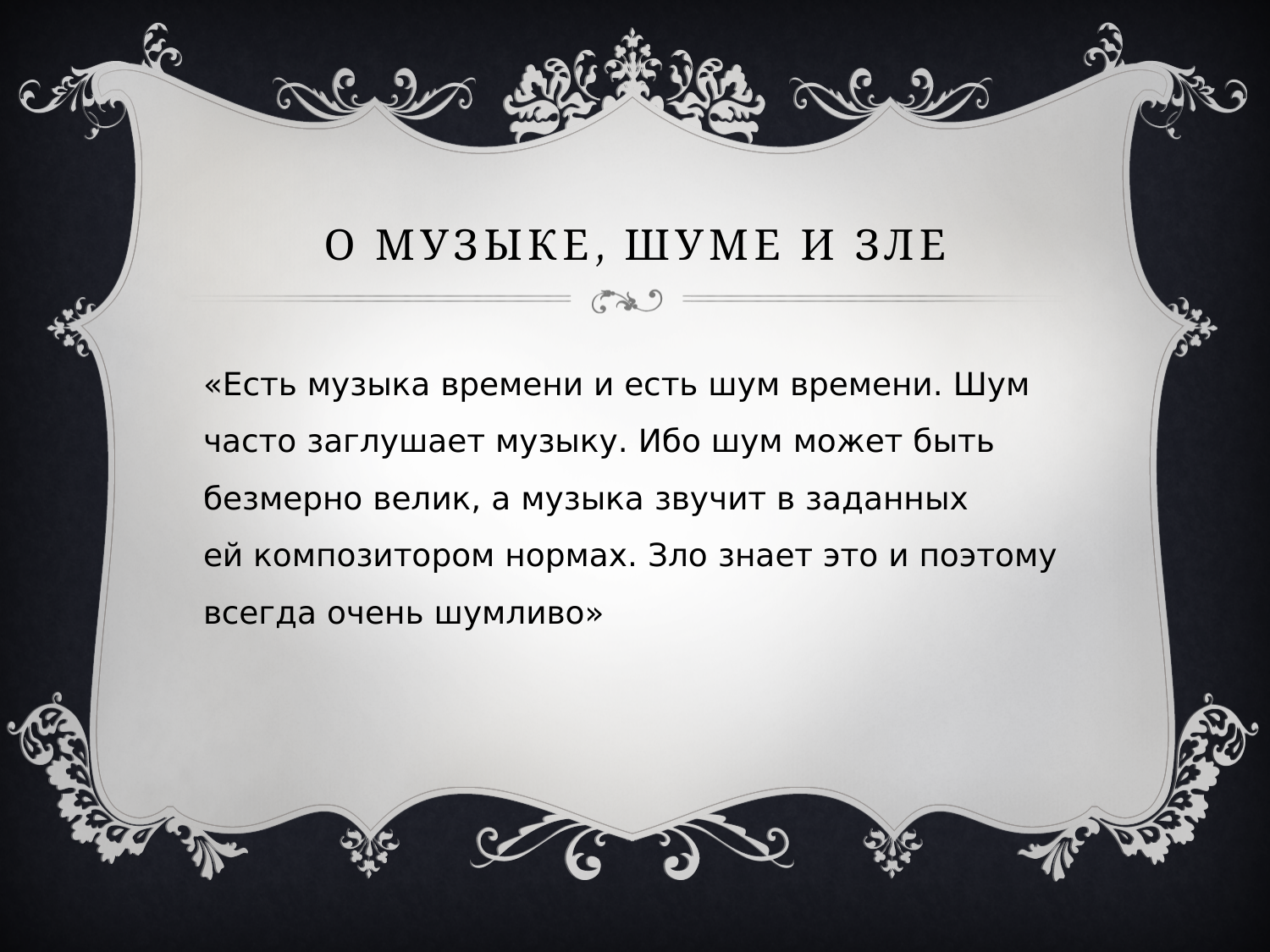

# О музыке, шуме и зле
«Есть музыка времени и есть шум времени. Шум часто заглушает музыку. Ибо шум может быть безмерно велик, а музыка звучит в заданных ей композитором нормах. Зло знает это и поэтому всегда очень шумливо»